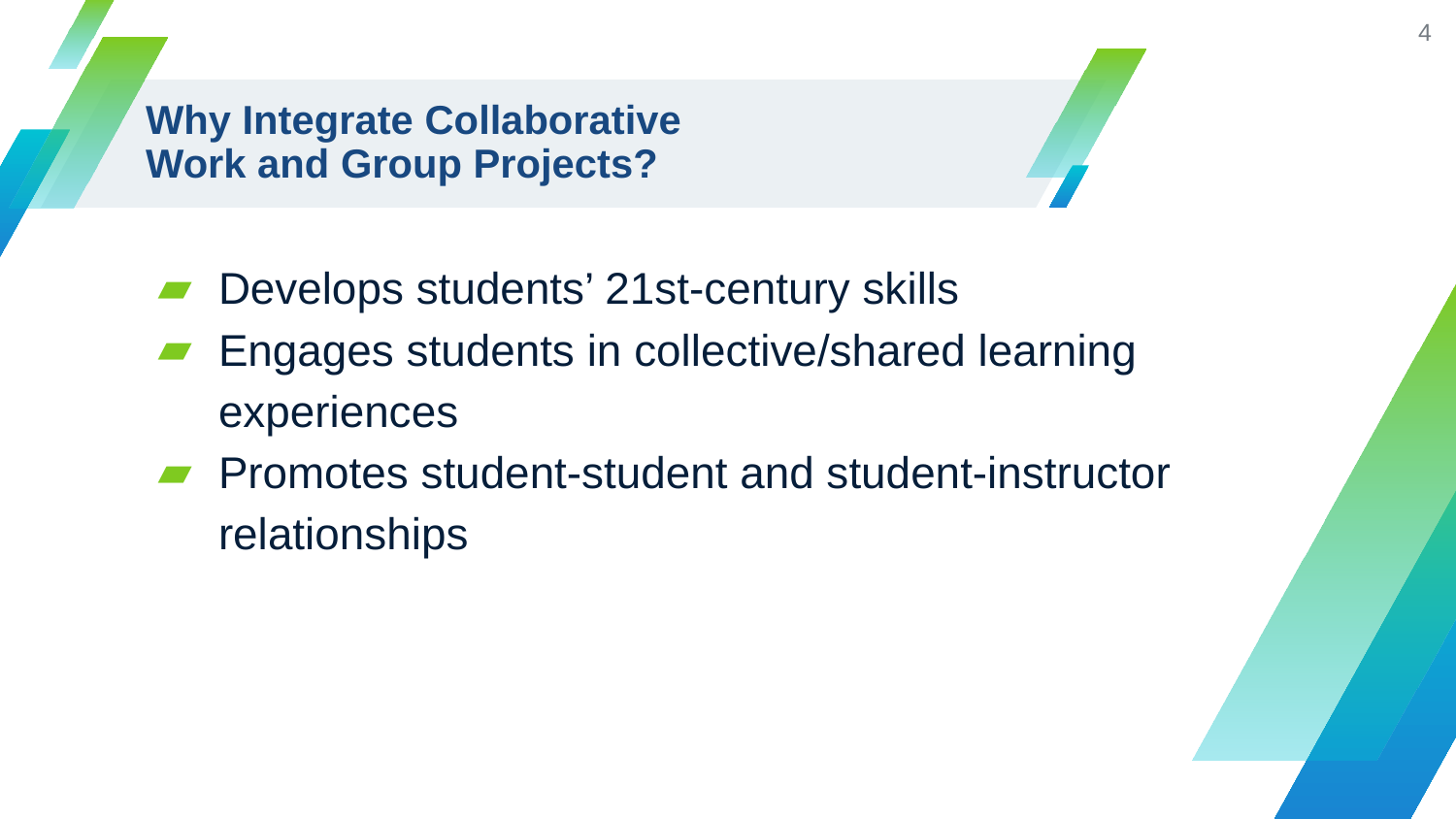

4
# Why Integrate Collaborative
Work and Group Projects?
Develops students’ 21st-century skills
Engages students in collective/shared learning experiences
Promotes student-student and student-instructor relationships